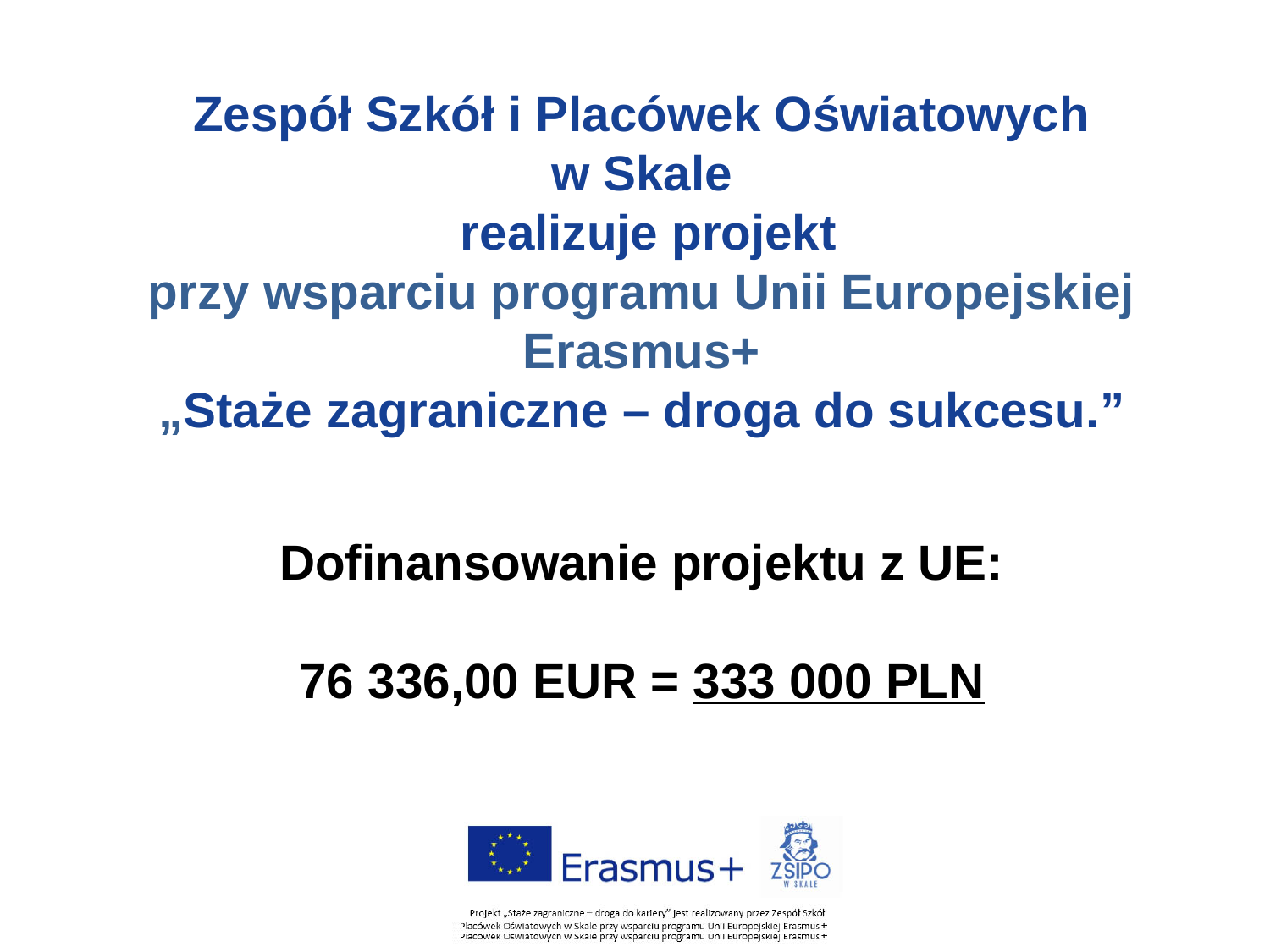

Zespół Szkół i Placówek Oświatowych
w Skale
 realizuje projekt
przy wsparciu programu Unii Europejskiej Erasmus+
„Staże zagraniczne – droga do sukcesu.”

Dofinansowanie projektu z UE:

76 336,00 EUR = 333 000 PLN